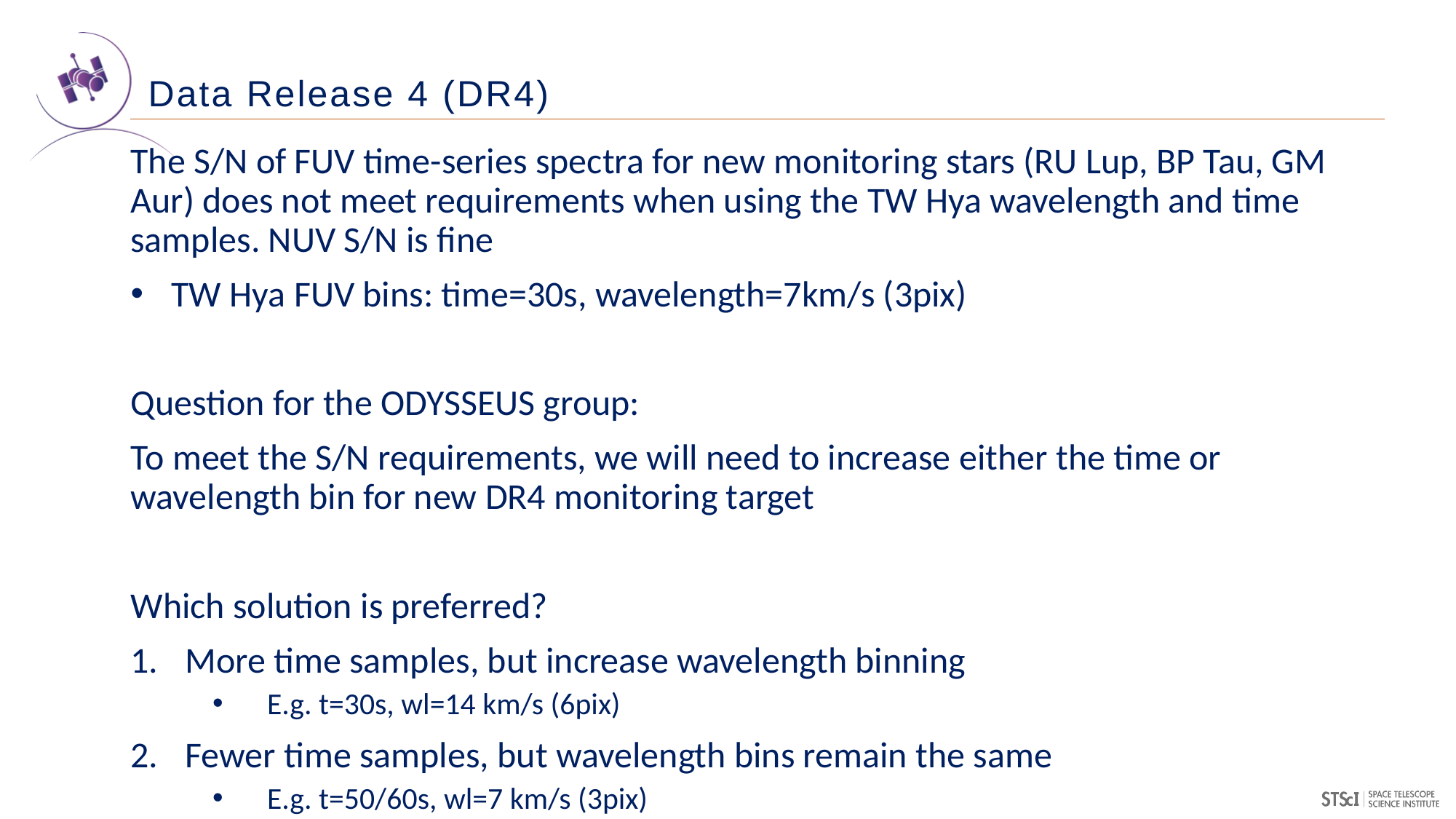

# Data Release 4 (DR4)
The S/N of FUV time-series spectra for new monitoring stars (RU Lup, BP Tau, GM Aur) does not meet requirements when using the TW Hya wavelength and time samples. NUV S/N is fine
TW Hya FUV bins: time=30s, wavelength=7km/s (3pix)

Question for the ODYSSEUS group:
To meet the S/N requirements, we will need to increase either the time or wavelength bin for new DR4 monitoring target

Which solution is preferred?
More time samples, but increase wavelength binning
E.g. t=30s, wl=14 km/s (6pix)
Fewer time samples, but wavelength bins remain the same
E.g. t=50/60s, wl=7 km/s (3pix)